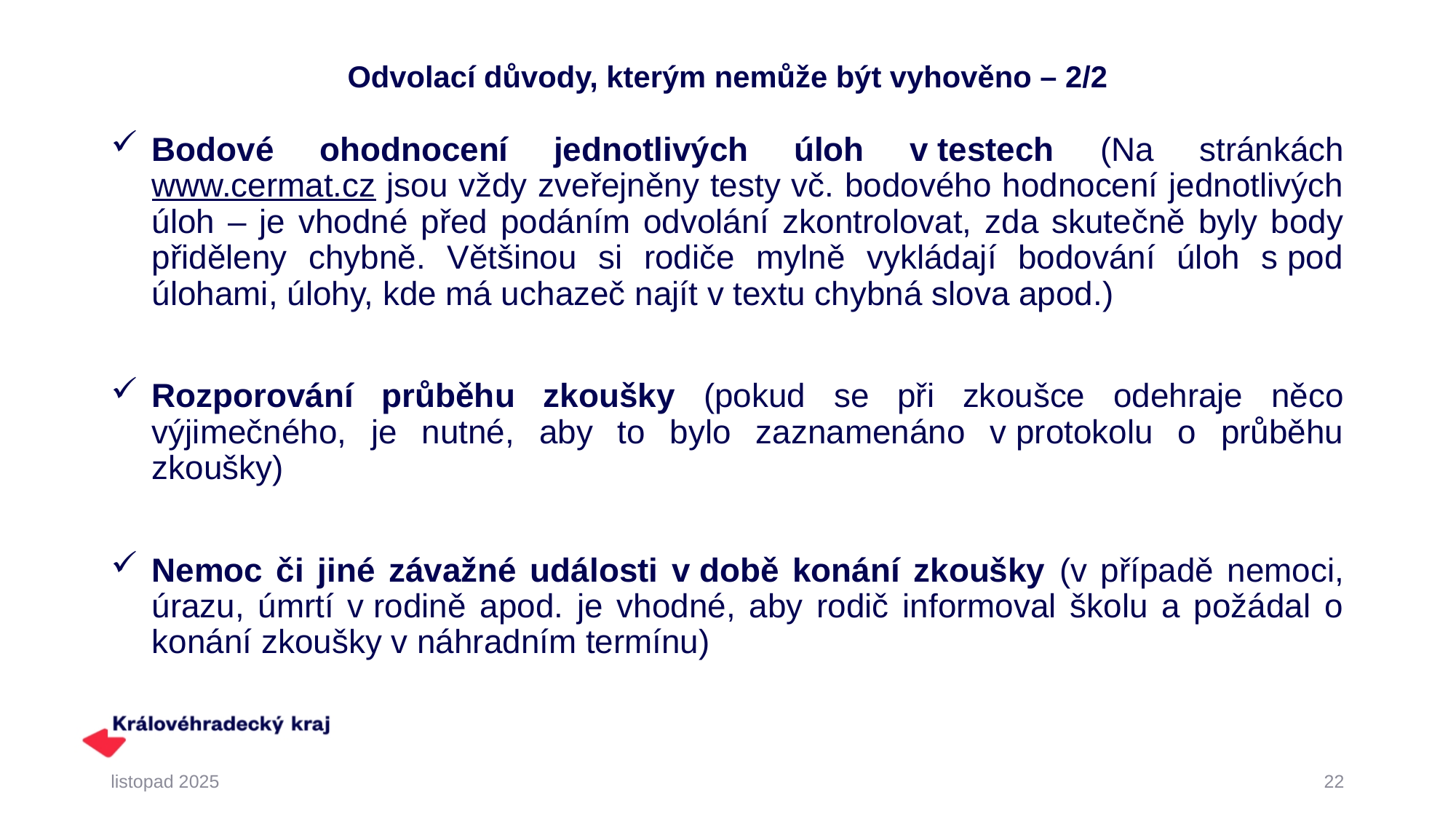

# Odvolací důvody, kterým nemůže být vyhověno – 2/2
Bodové ohodnocení jednotlivých úloh v testech (Na stránkách www.cermat.cz jsou vždy zveřejněny testy vč. bodového hodnocení jednotlivých úloh – je vhodné před podáním odvolání zkontrolovat, zda skutečně byly body přiděleny chybně. Většinou si rodiče mylně vykládají bodování úloh s pod úlohami, úlohy, kde má uchazeč najít v textu chybná slova apod.)

Rozporování průběhu zkoušky (pokud se při zkoušce odehraje něco výjimečného, je nutné, aby to bylo zaznamenáno v protokolu o průběhu zkoušky)

Nemoc či jiné závažné události v době konání zkoušky (v případě nemoci, úrazu, úmrtí v rodině apod. je vhodné, aby rodič informoval školu a požádal o konání zkoušky v náhradním termínu)

listopad 2025

22